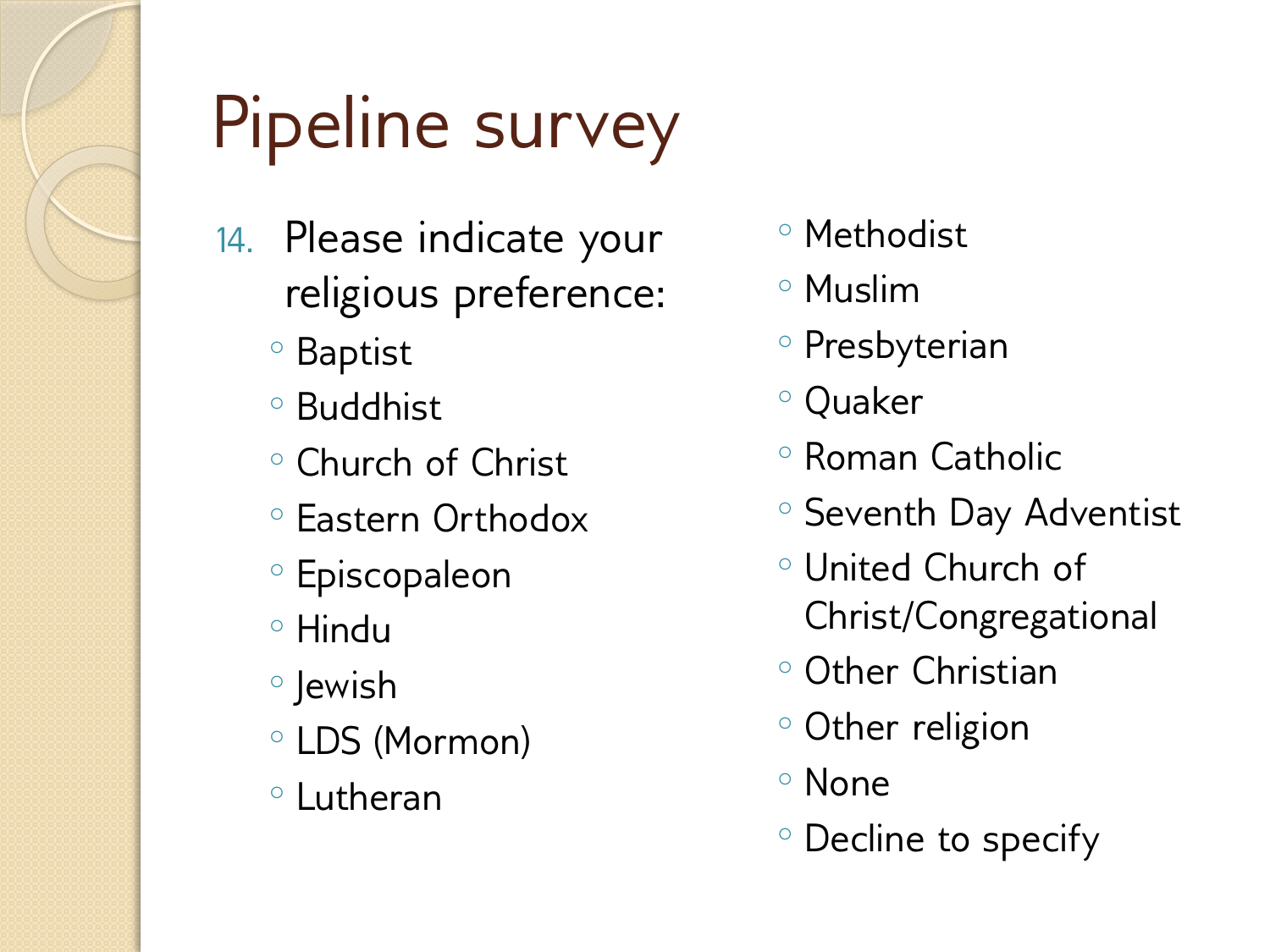

# Pipeline survey
Please indicate your religious preference:
Baptist
Buddhist
Church of Christ
Eastern Orthodox
Episcopaleon
Hindu
Jewish
LDS (Mormon)
Lutheran
Methodist
Muslim
Presbyterian
Quaker
Roman Catholic
Seventh Day Adventist
United Church of Christ/Congregational
Other Christian
Other religion
None
Decline to specify